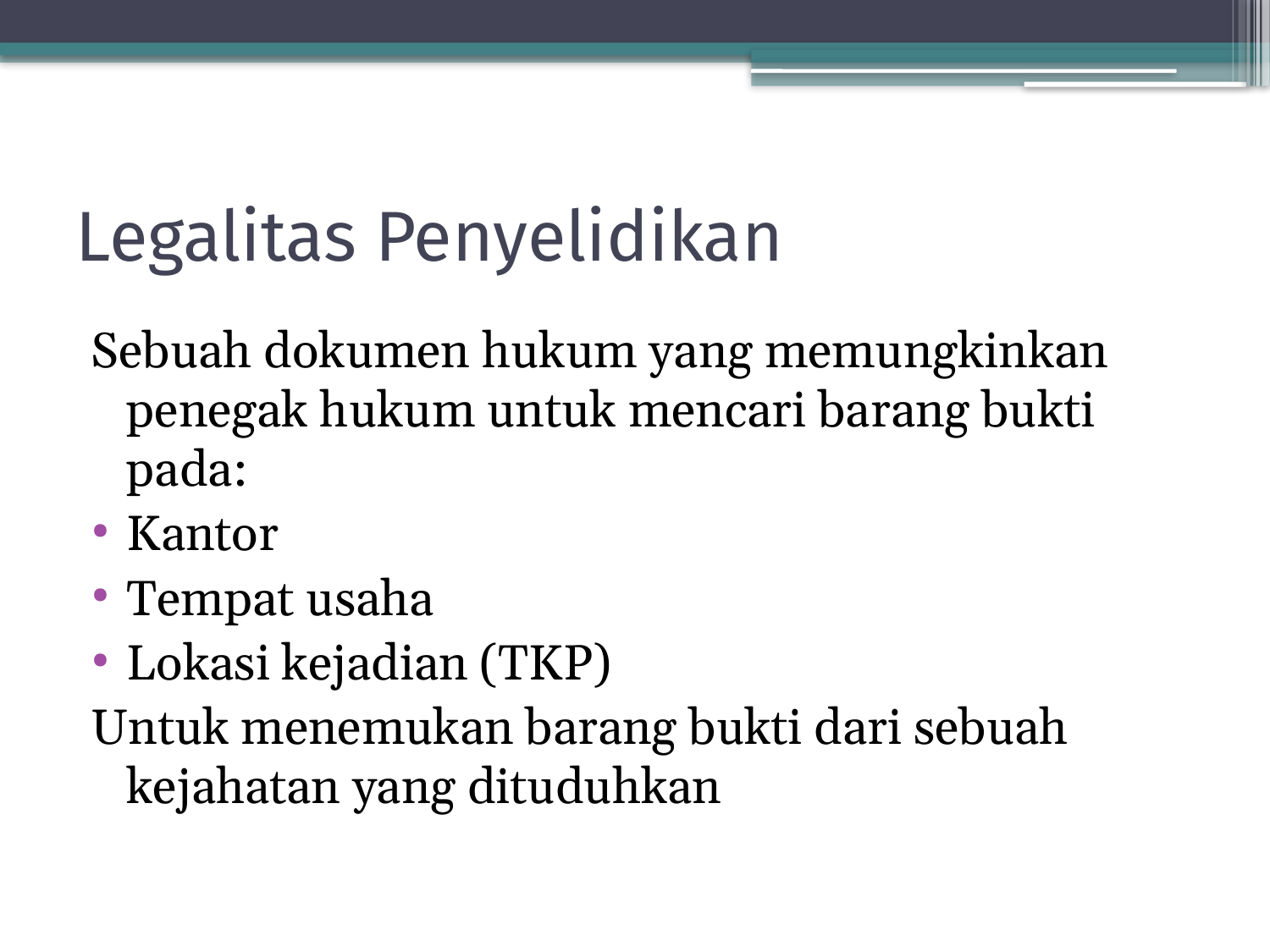

# Legalitas Penyelidikan
Sebuah dokumen hukum yang memungkinkan penegak hukum untuk mencari barang bukti pada:
Kantor
Tempat usaha
Lokasi kejadian (TKP)
Untuk menemukan barang bukti dari sebuah kejahatan yang dituduhkan